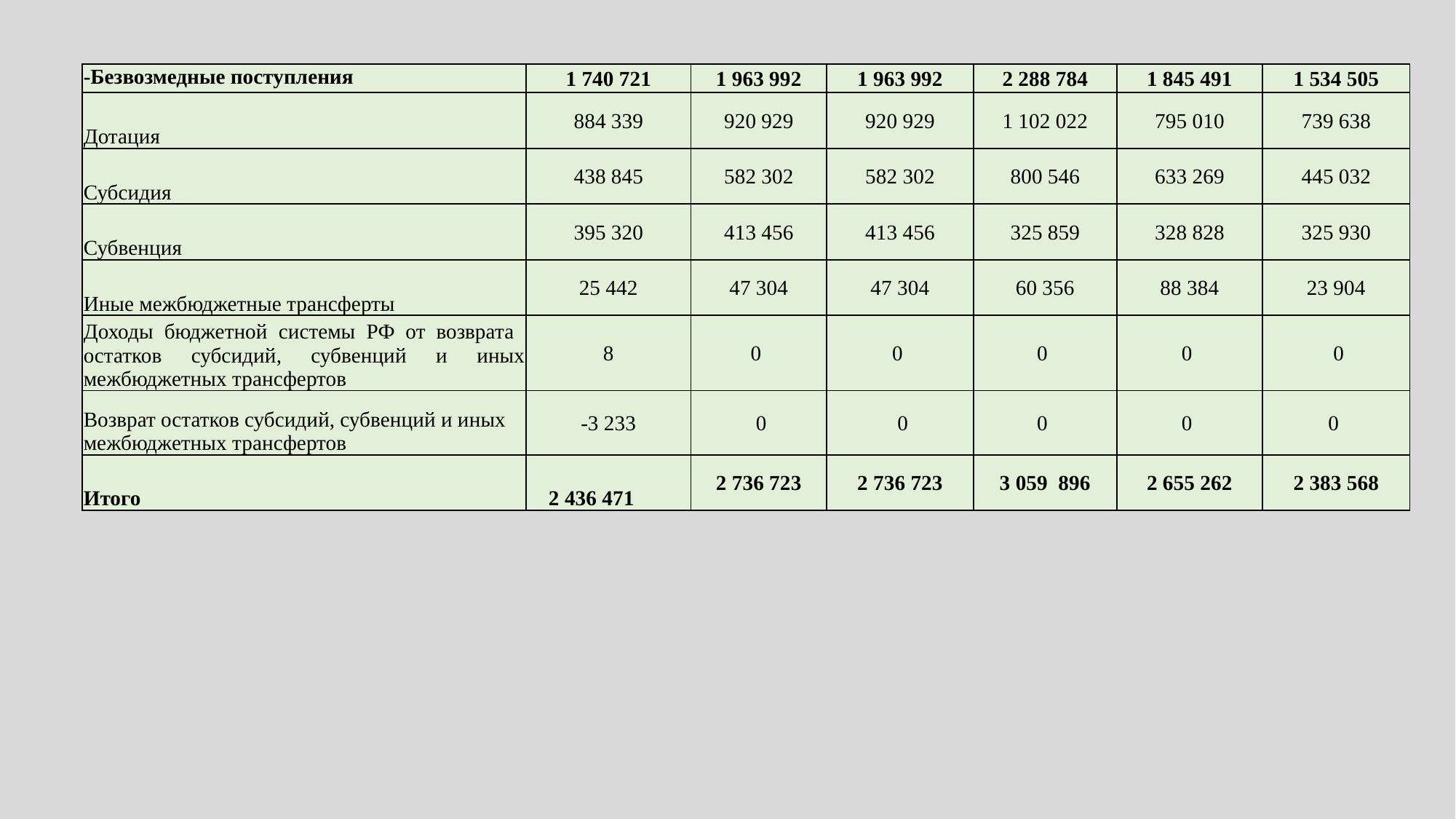

| -Безвозмедные поступления | 1 740 721 | 1 963 992 | 1 963 992 | 2 288 784 | 1 845 491 | 1 534 505 |
| --- | --- | --- | --- | --- | --- | --- |
| Дотация | 884 339 | 920 929 | 920 929 | 1 102 022 | 795 010 | 739 638 |
| Субсидия | 438 845 | 582 302 | 582 302 | 800 546 | 633 269 | 445 032 |
| Субвенция | 395 320 | 413 456 | 413 456 | 325 859 | 328 828 | 325 930 |
| Иные межбюджетные трансферты | 25 442 | 47 304 | 47 304 | 60 356 | 88 384 | 23 904 |
| Доходы бюджетной системы РФ от возврата остатков субсидий, субвенций и иных межбюджетных трансфертов | 8 | 0 | 0 | 0 | 0 | 0 |
| Возврат остатков субсидий, субвенций и иных межбюджетных трансфертов | -3 233 | 0 | 0 | 0 | 0 | 0 |
| Итого | 2 436 471 | 2 736 723 | 2 736 723 | 3 059 896 | 2 655 262 | 2 383 568 |